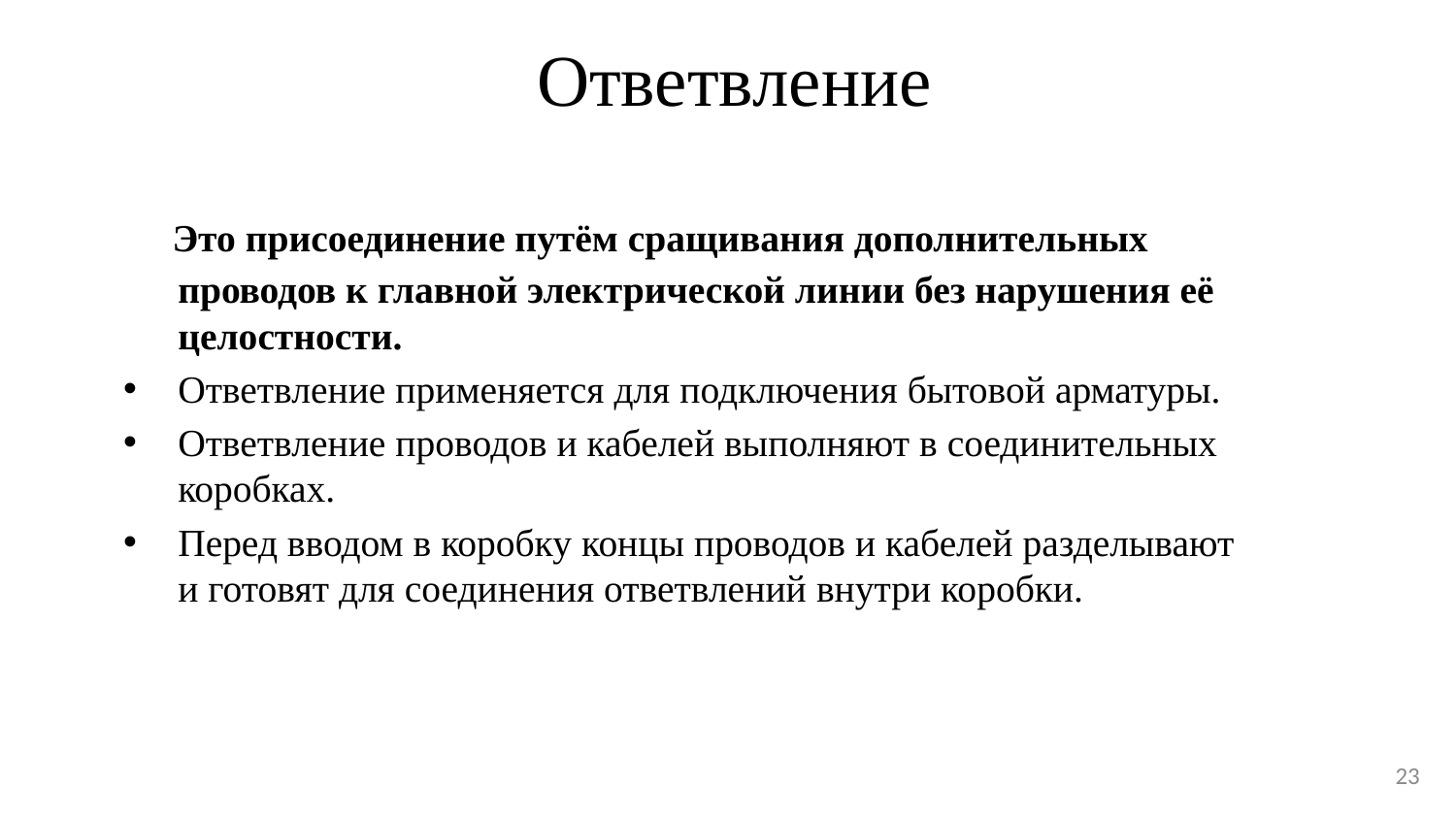

# Ответвление
   Это присоединение путём сращивания дополнительных проводов к главной электрической линии без нарушения её целостности.
Ответвление применяется для подключения бытовой арматуры.
Ответвление проводов и кабелей выполняют в соединительных коробках.
Перед вводом в коробку концы проводов и кабелей разделывают и готовят для соединения ответвлений внутри коробки.

23